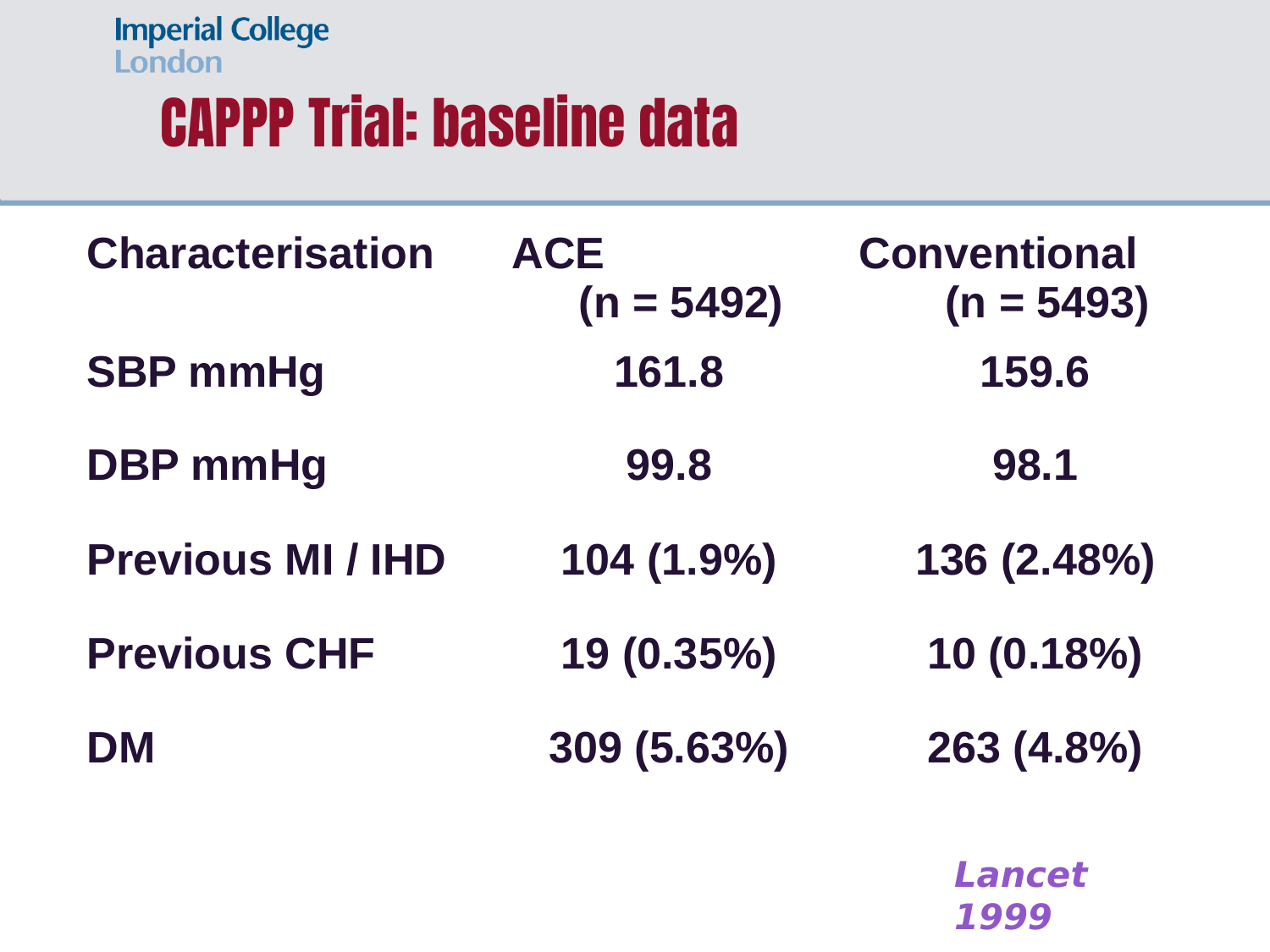

CAPPP Trial: baseline data
| Characterisation | ACE (n = 5492) | Conventional (n = 5493) |
| --- | --- | --- |
| SBP mmHg | 161.8 | 159.6 |
| DBP mmHg | 99.8 | 98.1 |
| Previous MI / IHD | 104 (1.9%) | 136 (2.48%) |
| Previous CHF | 19 (0.35%) | 10 (0.18%) |
| DM | 309 (5.63%) | 263 (4.8%) |
Lancet 1999